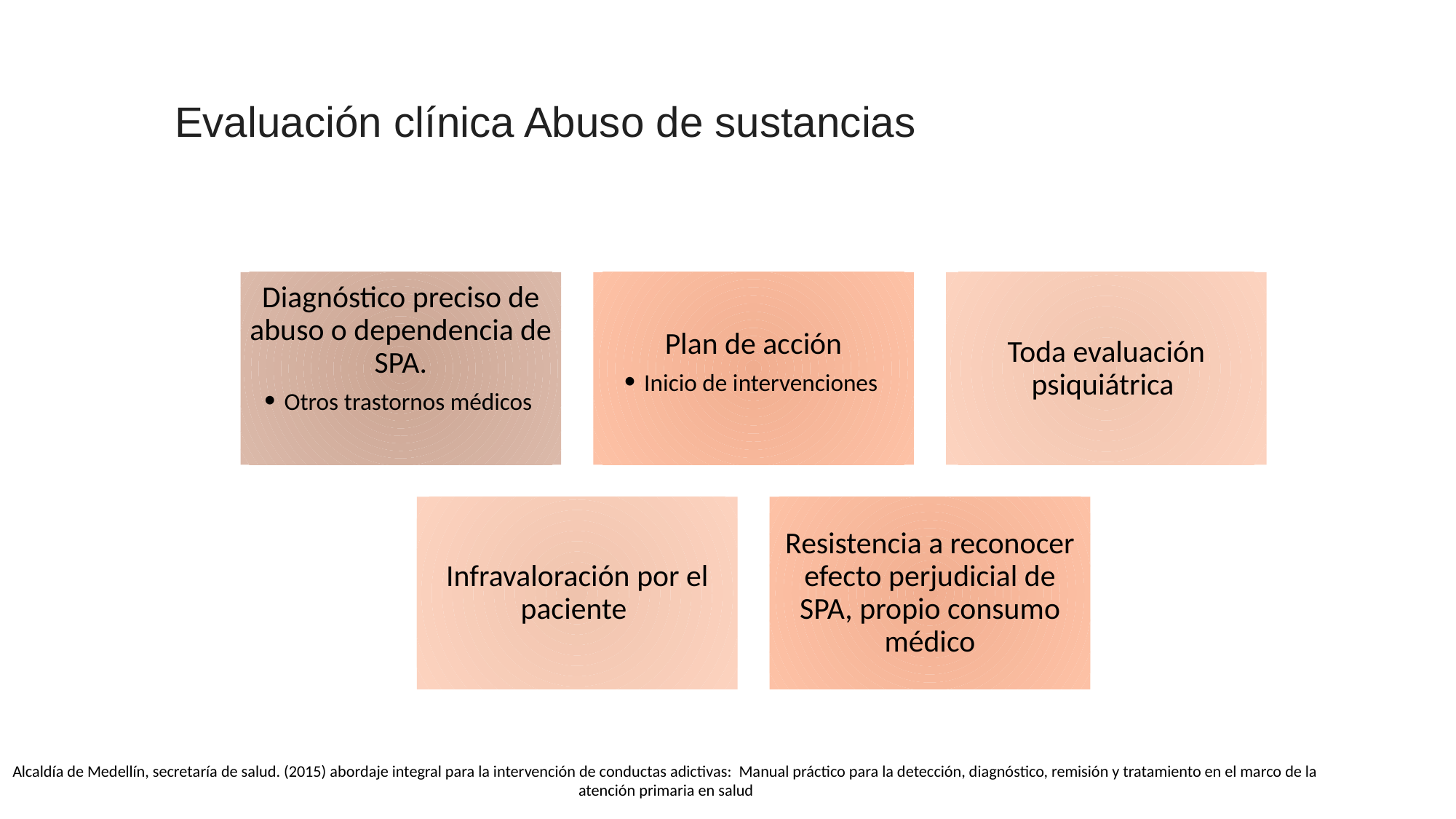

# Evaluación clínica Abuso de sustancias

Diagnóstico preciso de abuso o dependencia de SPA.
Otros trastornos médicos

Plan de acción
Inicio de intervenciones

Toda evaluación psiquiátrica

Infravaloración por el paciente

Resistencia a reconocer efecto perjudicial de SPA, propio consumo médico
Alcaldía de Medellín, secretaría de salud. (2015) abordaje integral para la intervención de conductas adictivas:  Manual práctico para la detección, diagnóstico, remisión y tratamiento en el marco de la atención primaria en salud